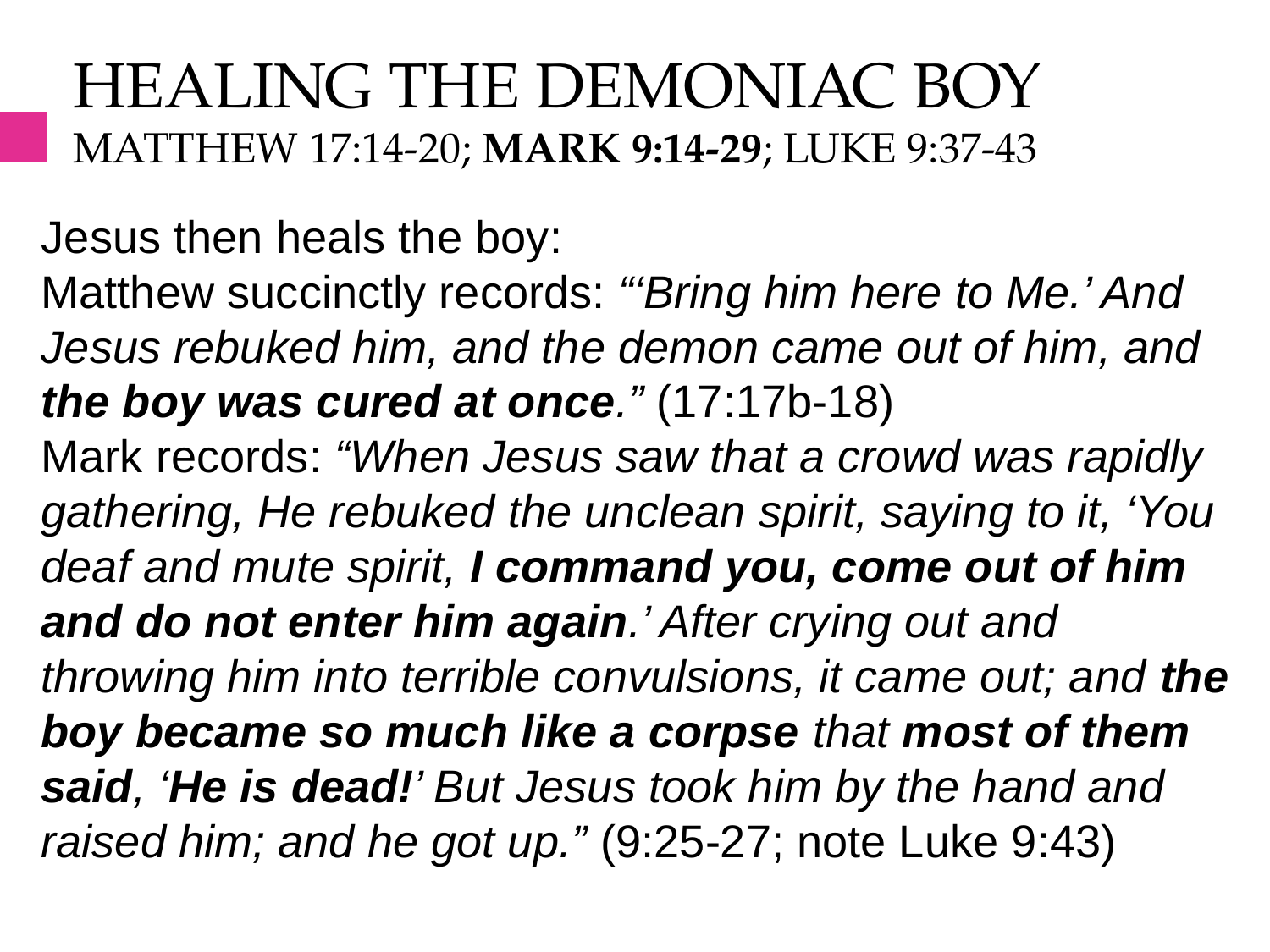

# Healing the demoniac boy Matthew 17:14-20; Mark 9:14-29; Luke 9:37-43
Jesus then heals the boy:
Matthew succinctly records: “‘Bring him here to Me.’ And Jesus rebuked him, and the demon came out of him, and the boy was cured at once.” (17:17b-18)
Mark records: “When Jesus saw that a crowd was rapidly gathering, He rebuked the unclean spirit, saying to it, ‘You deaf and mute spirit, I command you, come out of him and do not enter him again.’ After crying out and throwing him into terrible convulsions, it came out; and the boy became so much like a corpse that most of them said, ‘He is dead!’ But Jesus took him by the hand and raised him; and he got up.” (9:25-27; note Luke 9:43)